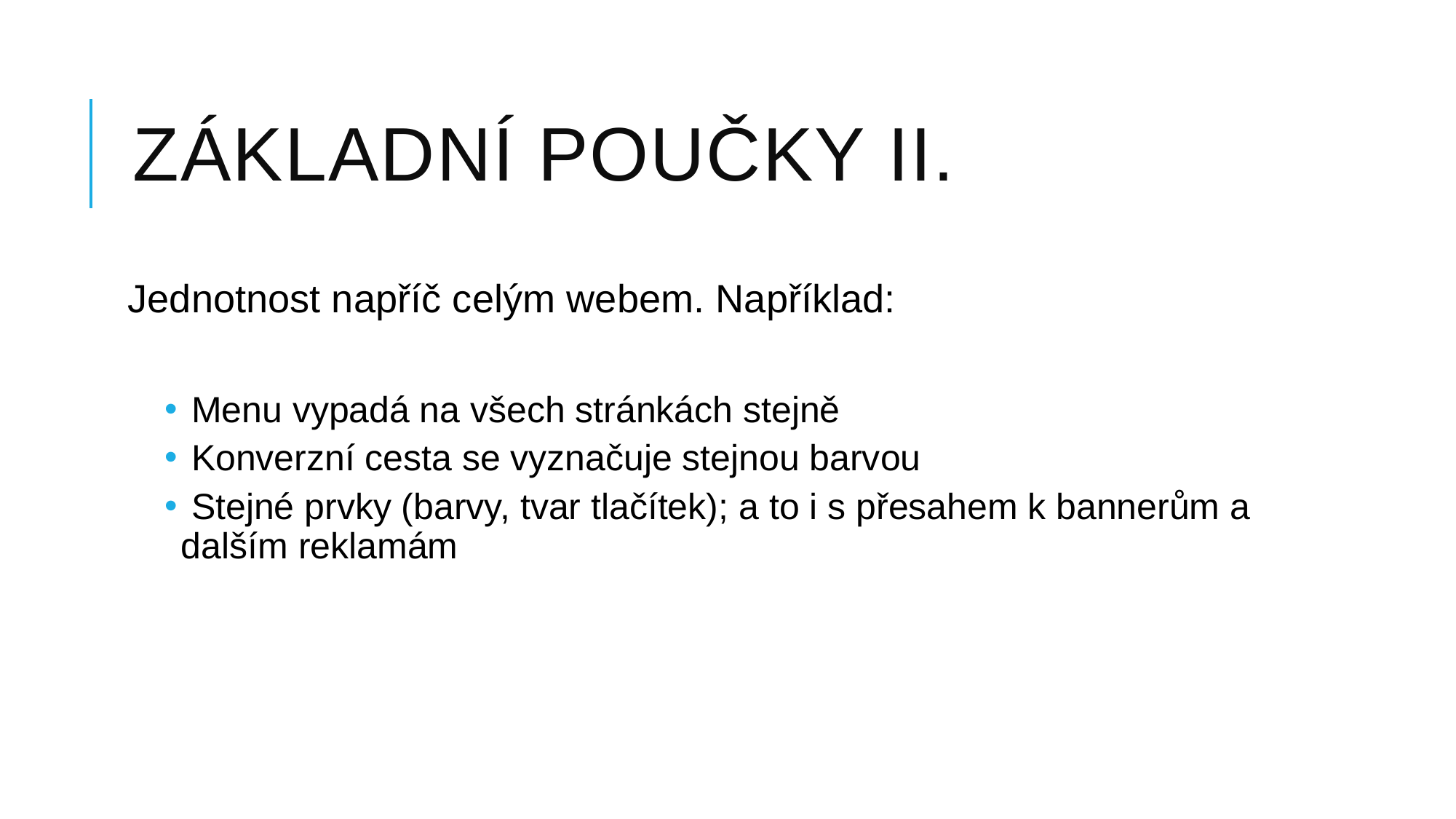

# základní poučky II.
Jednotnost napříč celým webem. Například:

 Menu vypadá na všech stránkách stejně
 Konverzní cesta se vyznačuje stejnou barvou
 Stejné prvky (barvy, tvar tlačítek); a to i s přesahem k bannerům a dalším reklamám